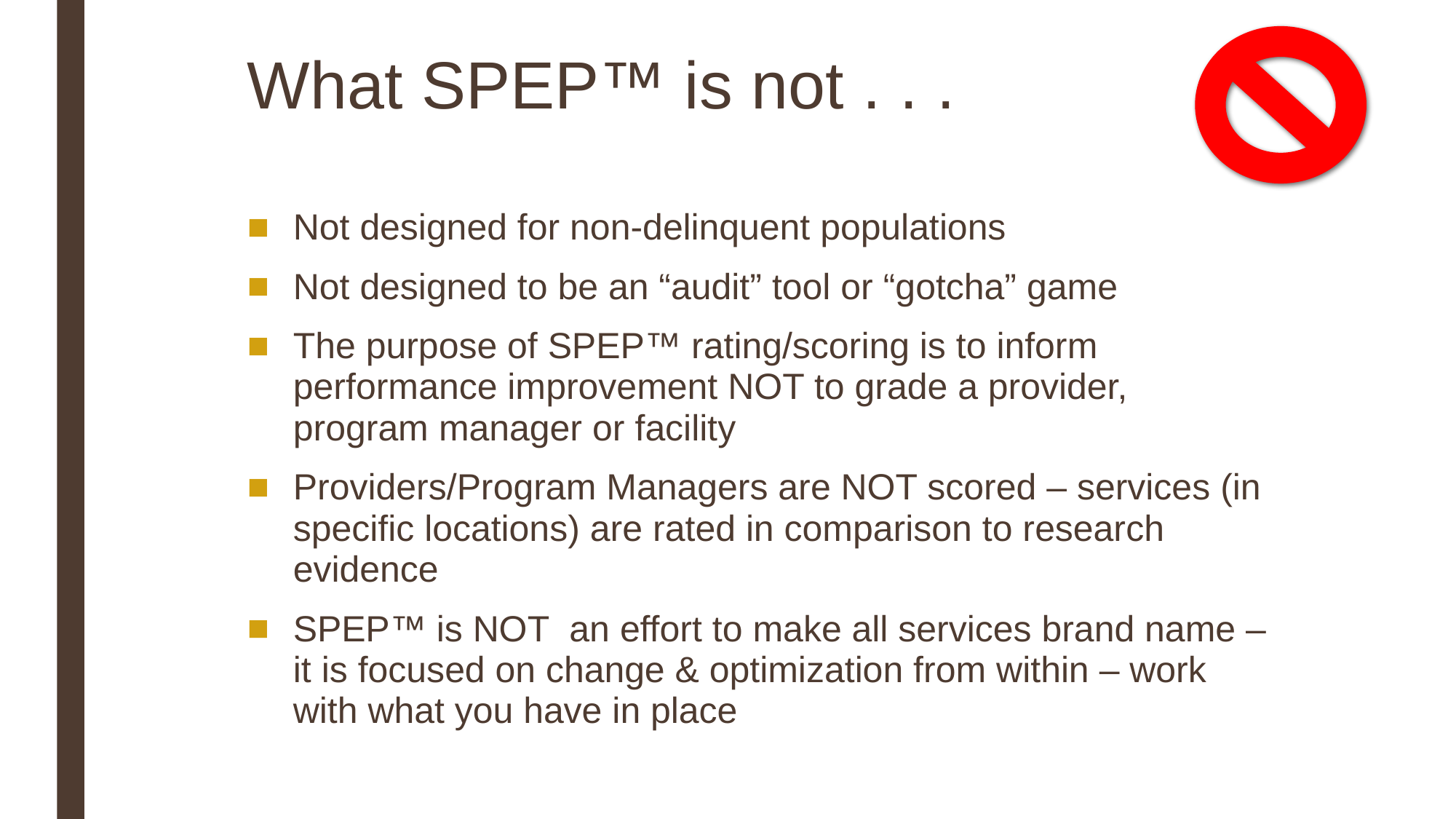

# What SPEP™ is not . . .
Not designed for non-delinquent populations
Not designed to be an “audit” tool or “gotcha” game
The purpose of SPEP™ rating/scoring is to inform performance improvement NOT to grade a provider, program manager or facility
Providers/Program Managers are NOT scored – services (in specific locations) are rated in comparison to research evidence
SPEP™ is NOT  an effort to make all services brand name – it is focused on change & optimization from within – work with what you have in place